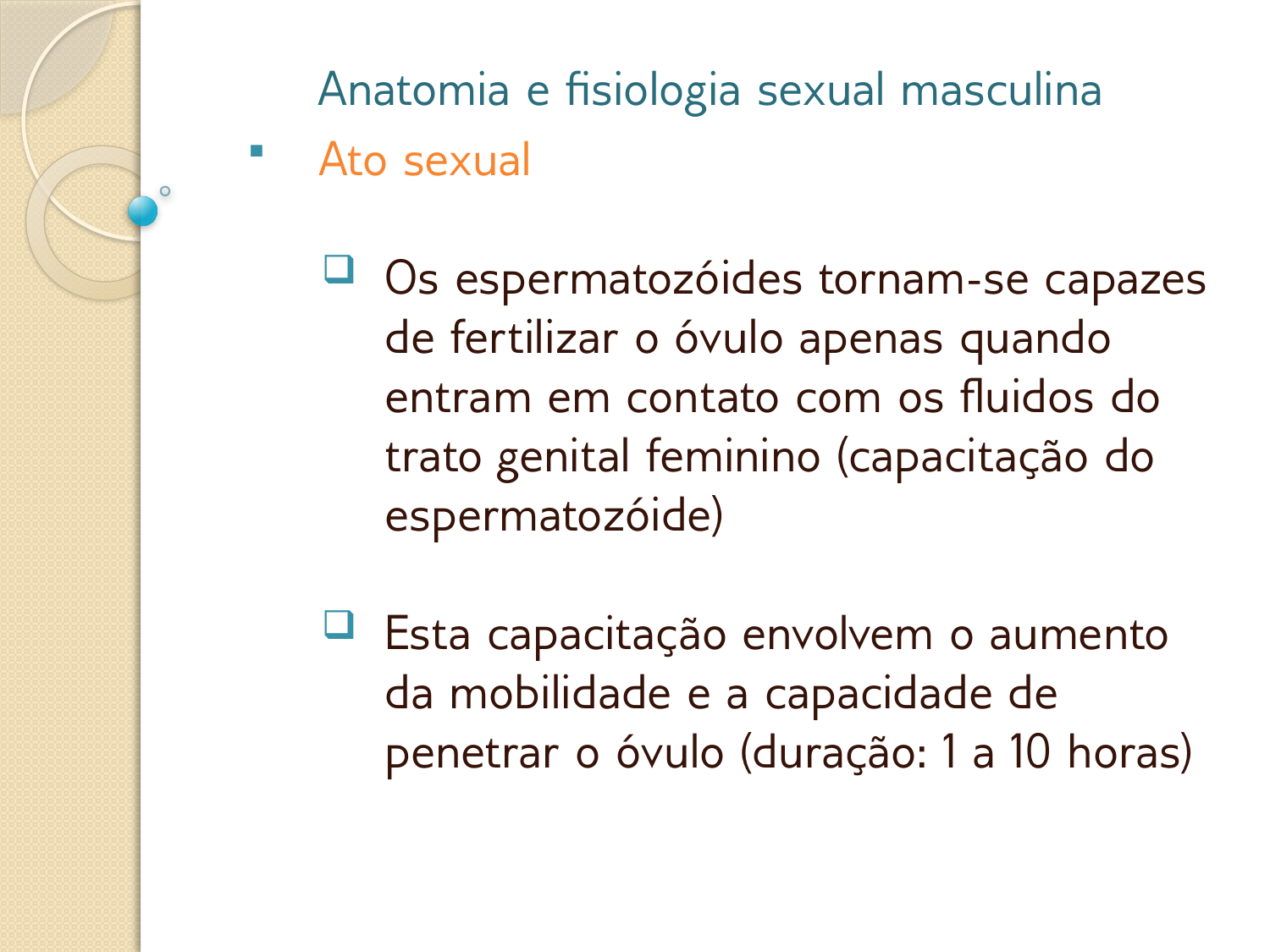

Anatomia e fisiologia sexual masculina
Ato sexual

Os espermatozóides tornam-se capazes de fertilizar o óvulo apenas quando entram em contato com os fluidos do trato genital feminino (capacitação do espermatozóide)

Esta capacitação envolvem o aumento da mobilidade e a capacidade de penetrar o óvulo (duração: 1 a 10 horas)